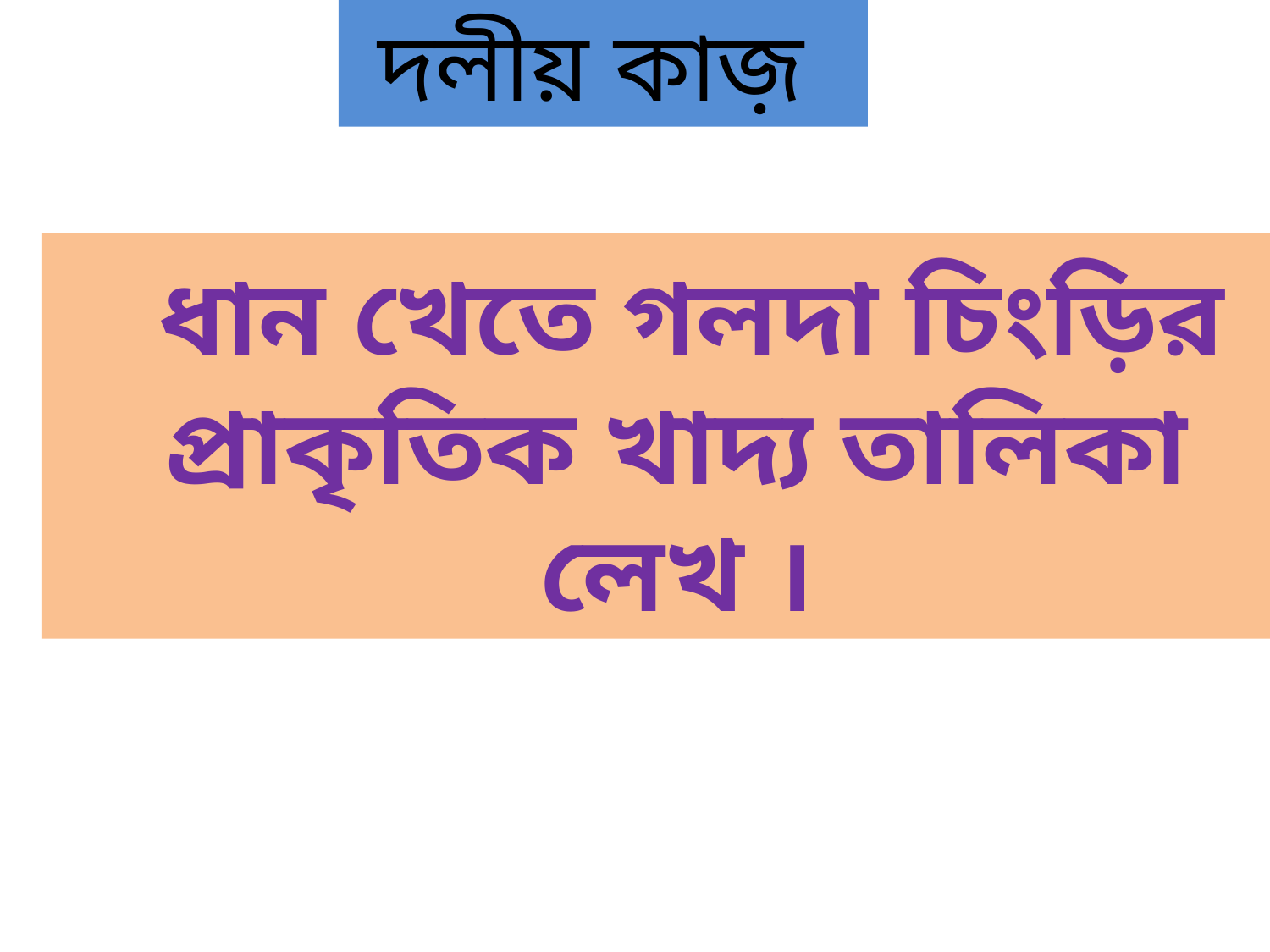

দলীয় কাজ়
 ধান খেতে গলদা চিংড়ির প্রাকৃতিক খাদ্য তালিকা লেখ ।